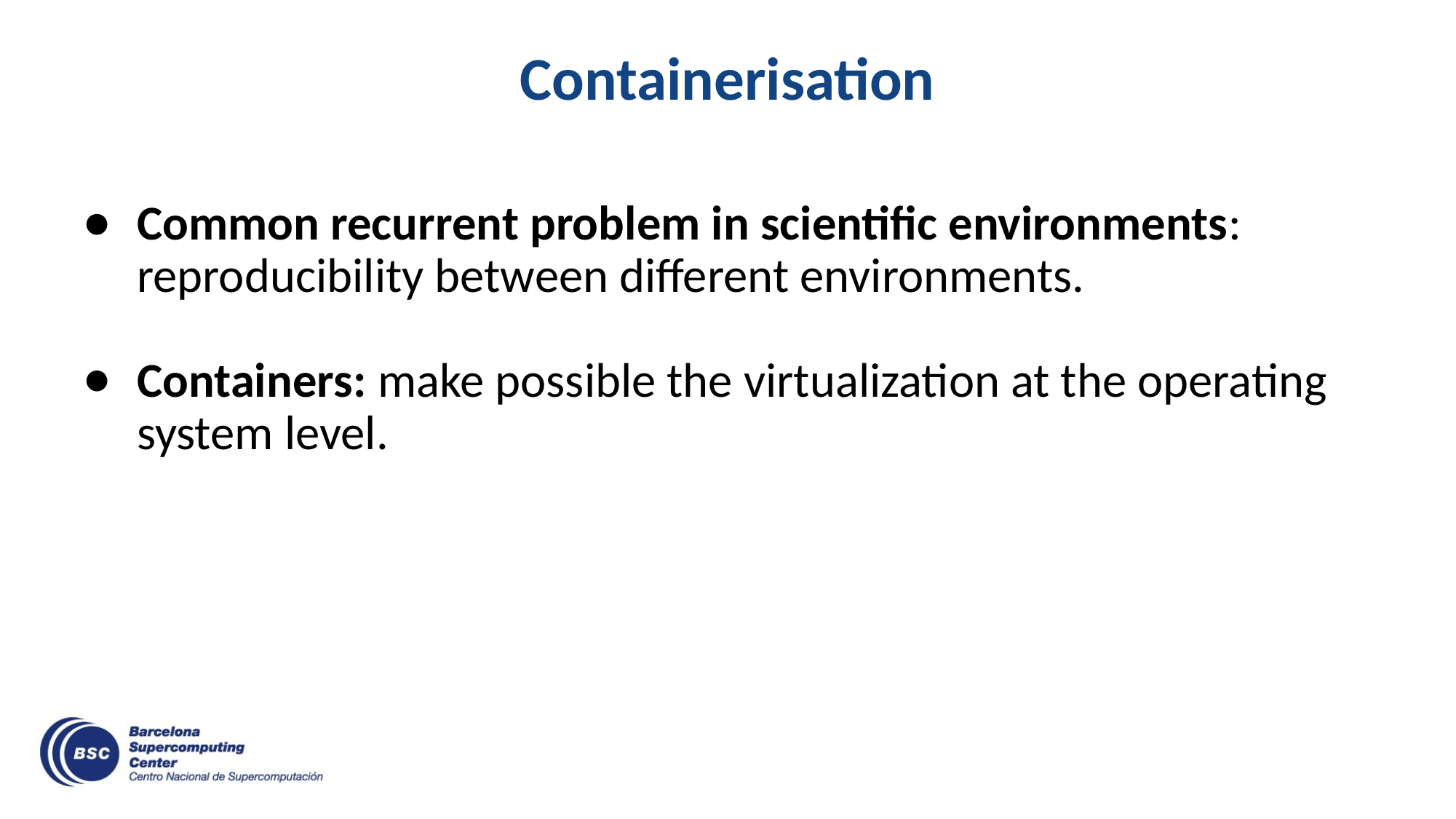

# Containerisation
Common recurrent problem in scientific environments: reproducibility between different environments.

Containers: make possible the virtualization at the operating system level.